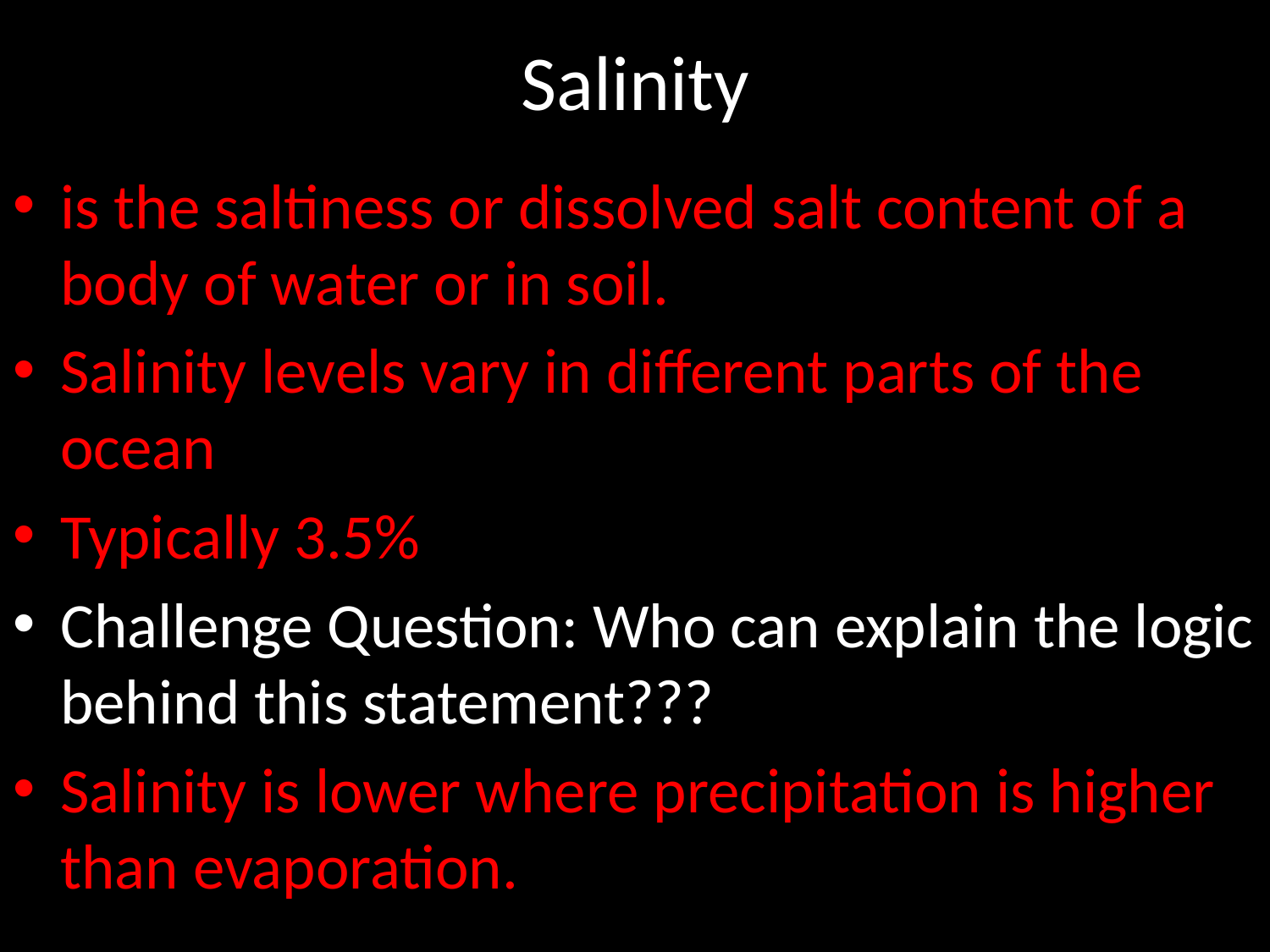

# Salinity
is the saltiness or dissolved salt content of a body of water or in soil.
Salinity levels vary in different parts of the ocean
Typically 3.5%
Challenge Question: Who can explain the logic behind this statement???
Salinity is lower where precipitation is higher than evaporation.